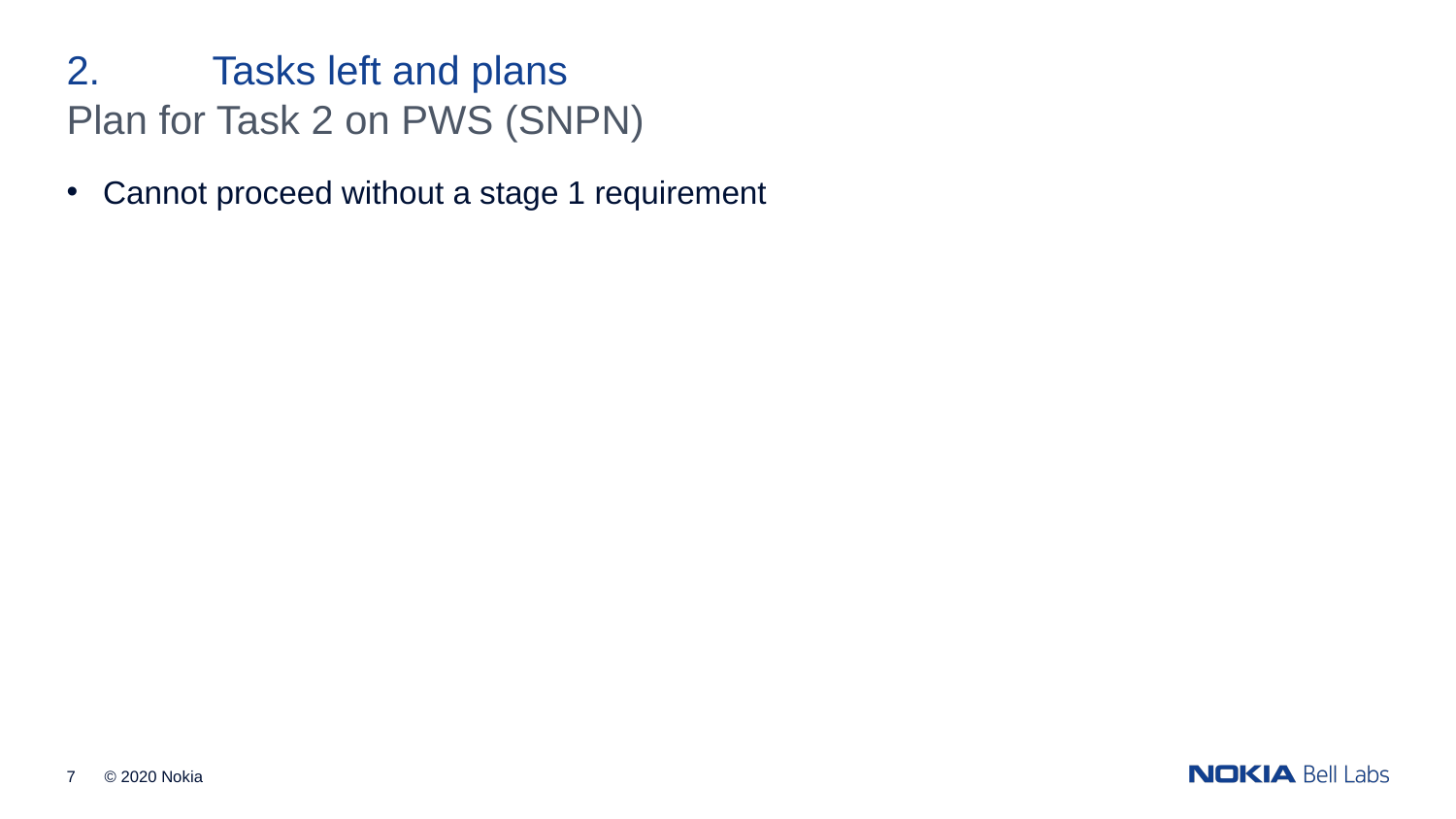

2.	Tasks left and plans
Plan for Task 2 on PWS (SNPN)
Cannot proceed without a stage 1 requirement